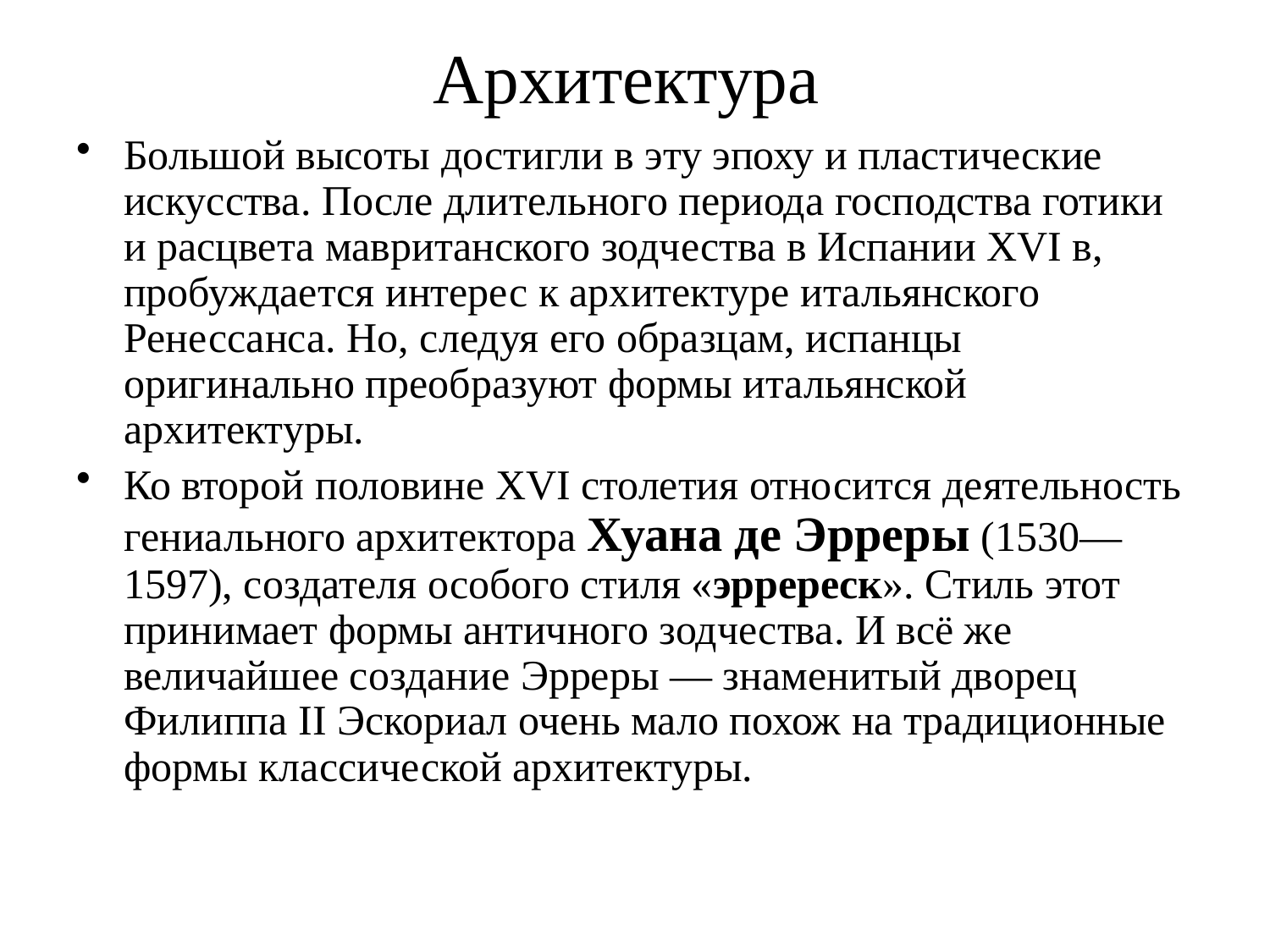

# Архитектура
Большой высоты достигли в эту эпоху и пластические искусства. После длительного периода господства готики и расцвета мавританского зодчества в Испании XVI в, пробуждается интерес к архитектуре итальянского Ренессанса. Но, следуя его образцам, испанцы оригинально преобразуют формы итальянской архитектуры.
Ко второй половине XVI столетия относится деятельность гениального архитектора Хуана де Эрреры (1530—1597), создателя особого стиля «эрререск». Стиль этот принимает формы античного зодчества. И всё же величайшее создание Эрреры — знаменитый дворец Филиппа II Эскориал очень мало похож на традиционные формы классической архитектуры.